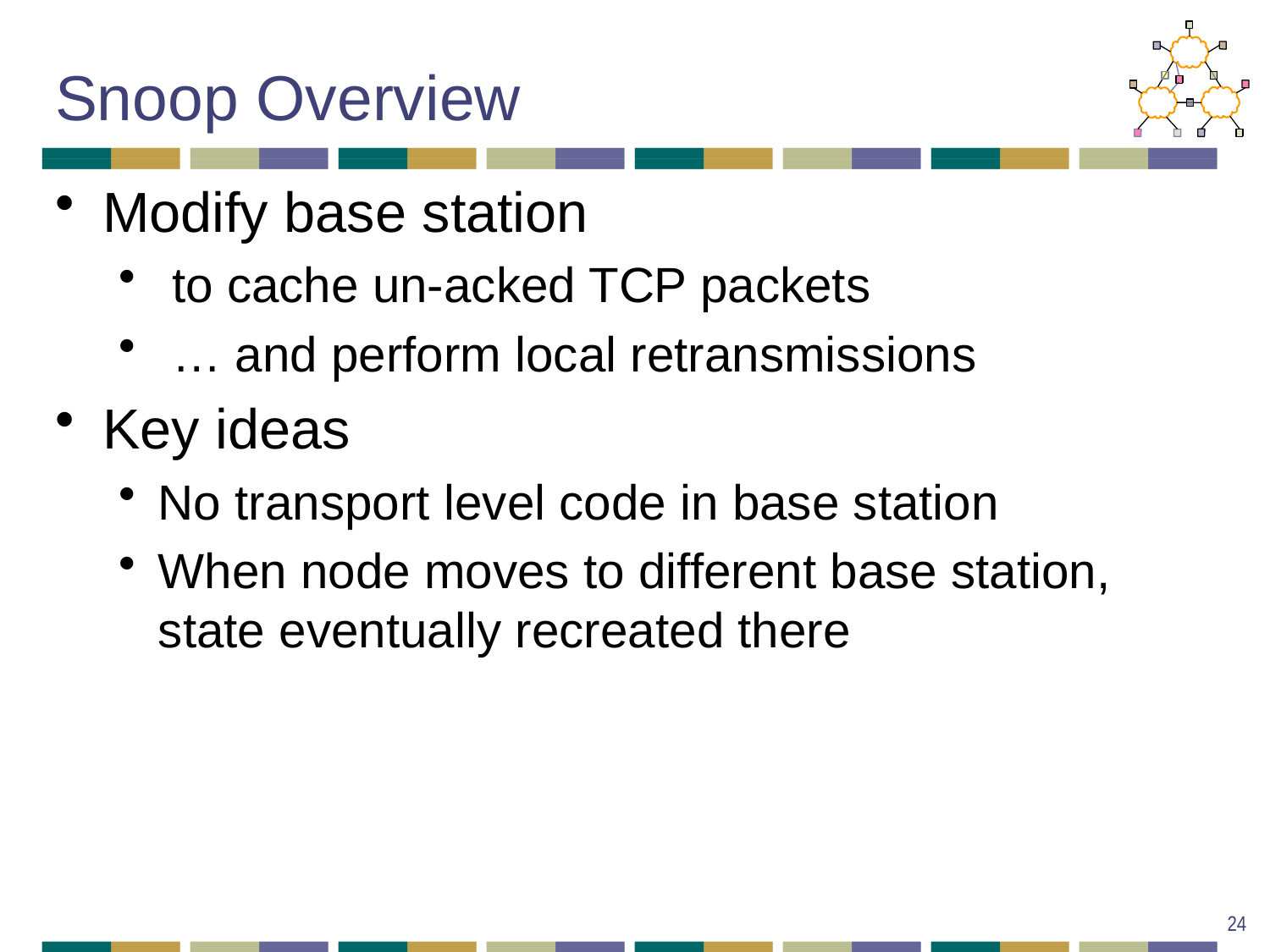

# Snoop Overview
Modify base station
 to cache un-acked TCP packets
 … and perform local retransmissions
Key ideas
No transport level code in base station
When node moves to different base station, state eventually recreated there
24